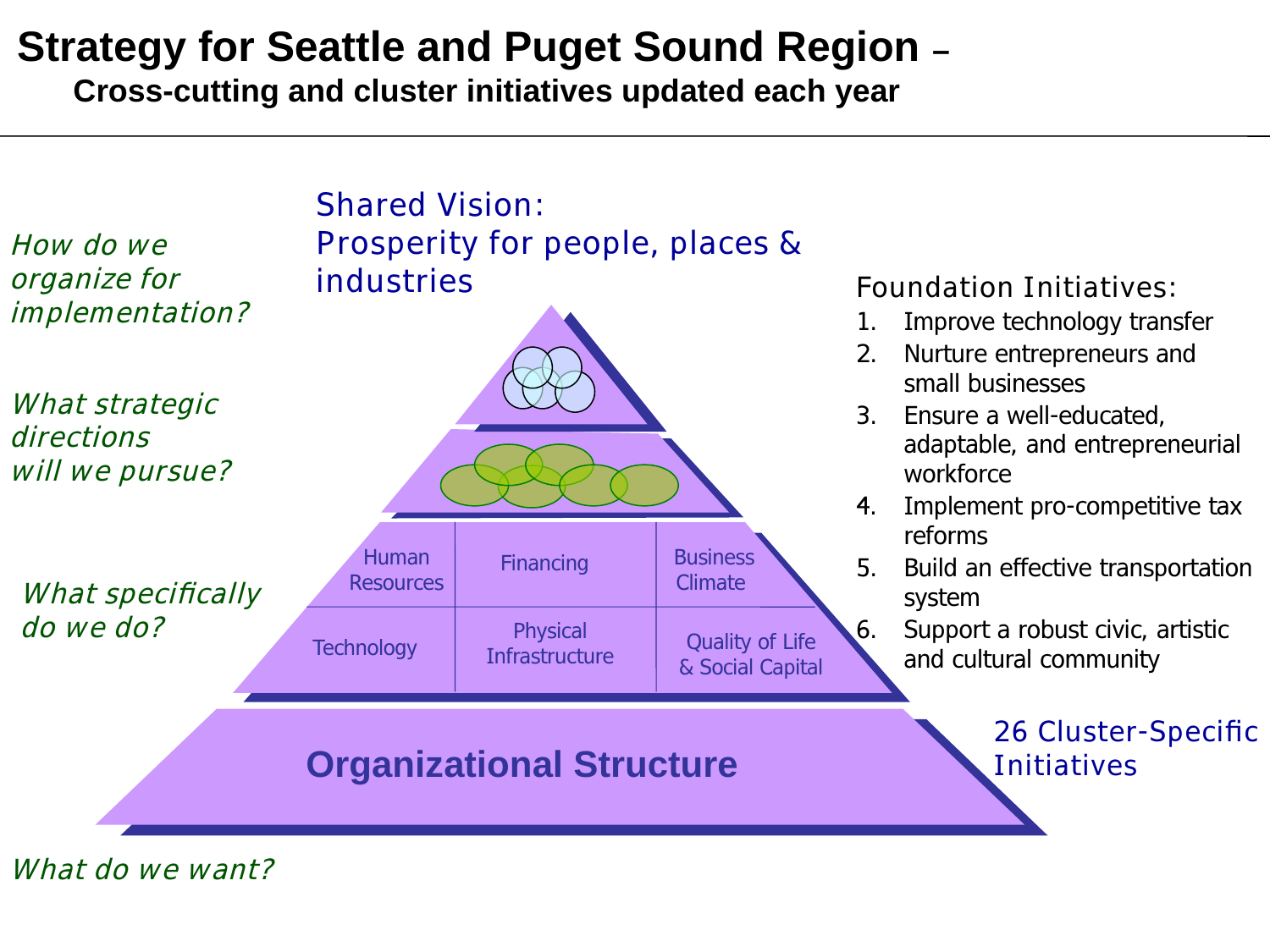

Strategy for Seattle and Puget Sound Region – Cross-cutting and cluster initiatives updated each year
Shared Vision:
Prosperity for people, places & industries
How do we organize for implementation?
Foundation Initiatives:
Improve technology transfer
Nurture entrepreneurs and small businesses
Ensure a well-educated, adaptable, and entrepreneurial workforce
Implement pro-competitive tax reforms
Build an effective transportation system
Support a robust civic, artistic and cultural community

What strategic directions
will we pursue?

Human Resources
Business Climate
Financing

Physical Infrastructure
Quality of Life & Social Capital
Technology
What specifically do we do?

Organizational Structure
26 Cluster-Specific Initiatives

What do we want?